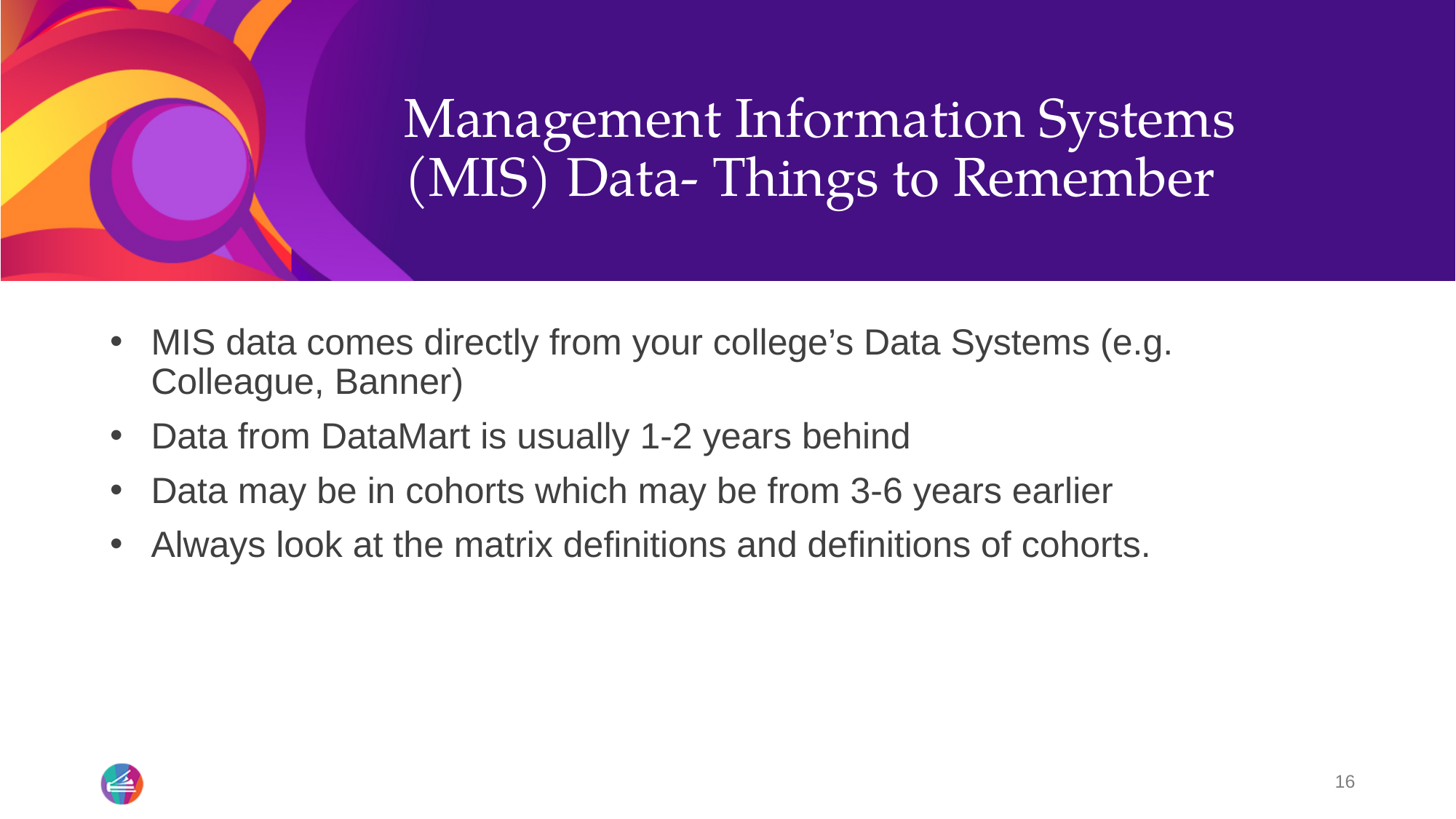

# Management Information Systems (MIS) Data- Things to Remember
MIS data comes directly from your college’s Data Systems (e.g. Colleague, Banner)
Data from DataMart is usually 1-2 years behind
Data may be in cohorts which may be from 3-6 years earlier
Always look at the matrix definitions and definitions of cohorts.
16